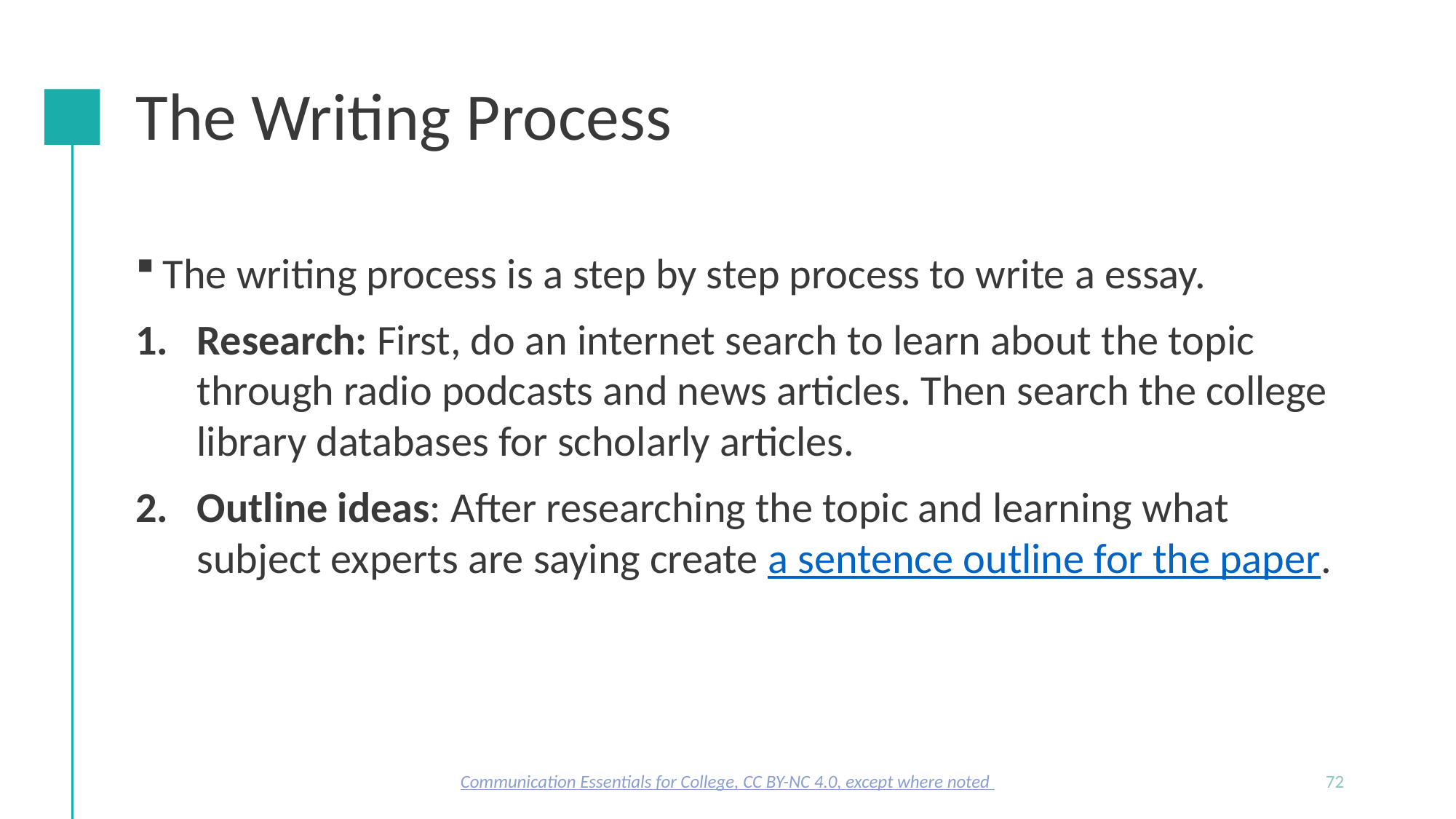

# The Writing Process
The writing process is a step by step process to write a essay.
Research: First, do an internet search to learn about the topic through radio podcasts and news articles. Then search the college library databases for scholarly articles.
Outline ideas: After researching the topic and learning what subject experts are saying create a sentence outline for the paper.

Communication Essentials for College, CC BY-NC 4.0, except where noted
72